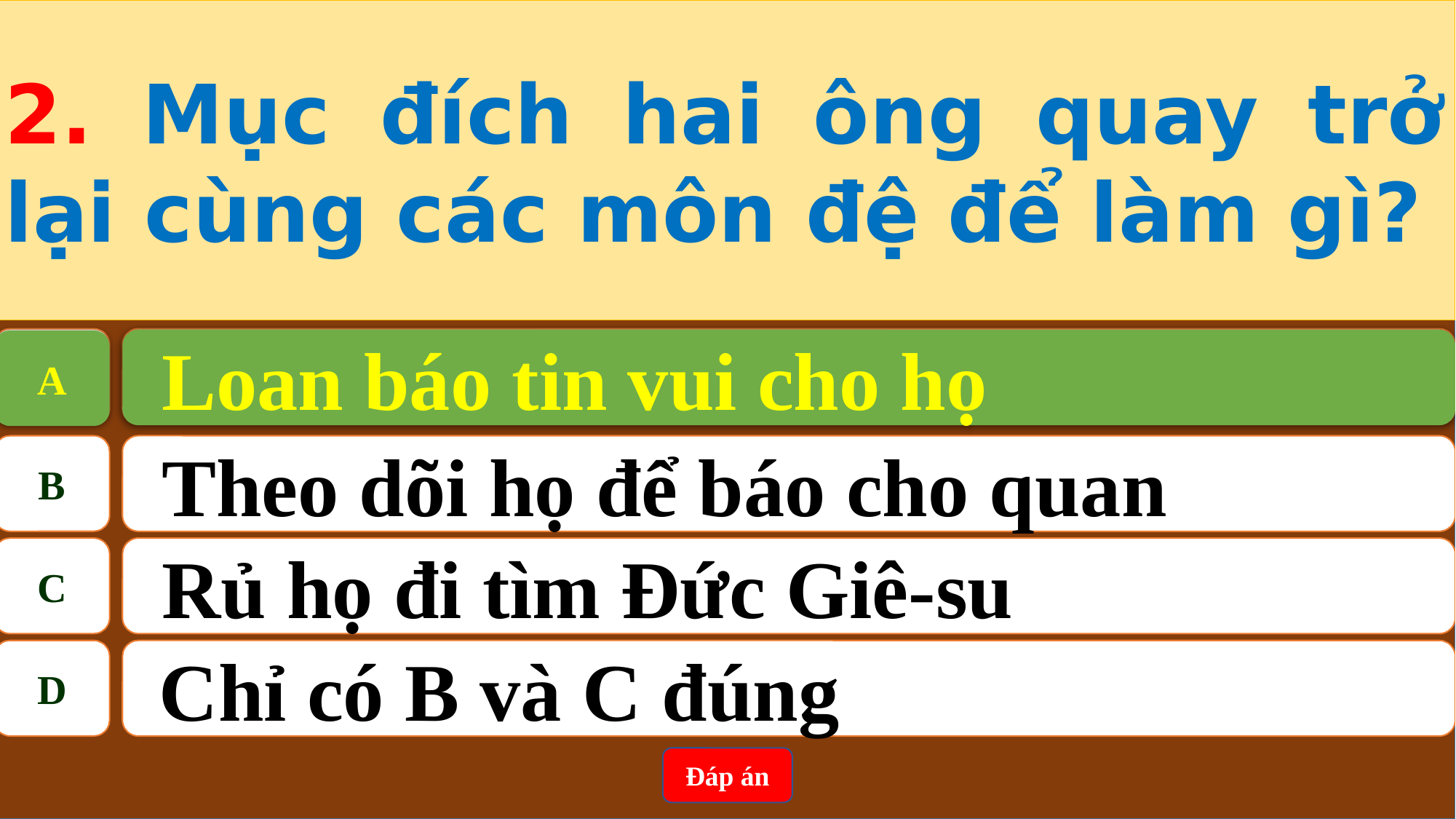

2. Mục đích hai ông quay trở lại cùng các môn đệ để làm gì?
A
Loan báo tin vui cho họ
Loan báo tin vui cho họ
A
B
Theo dõi họ để báo cho quan
C
Rủ họ đi tìm Đức Giê-su
D
Chỉ có B và C đúng
Đáp án